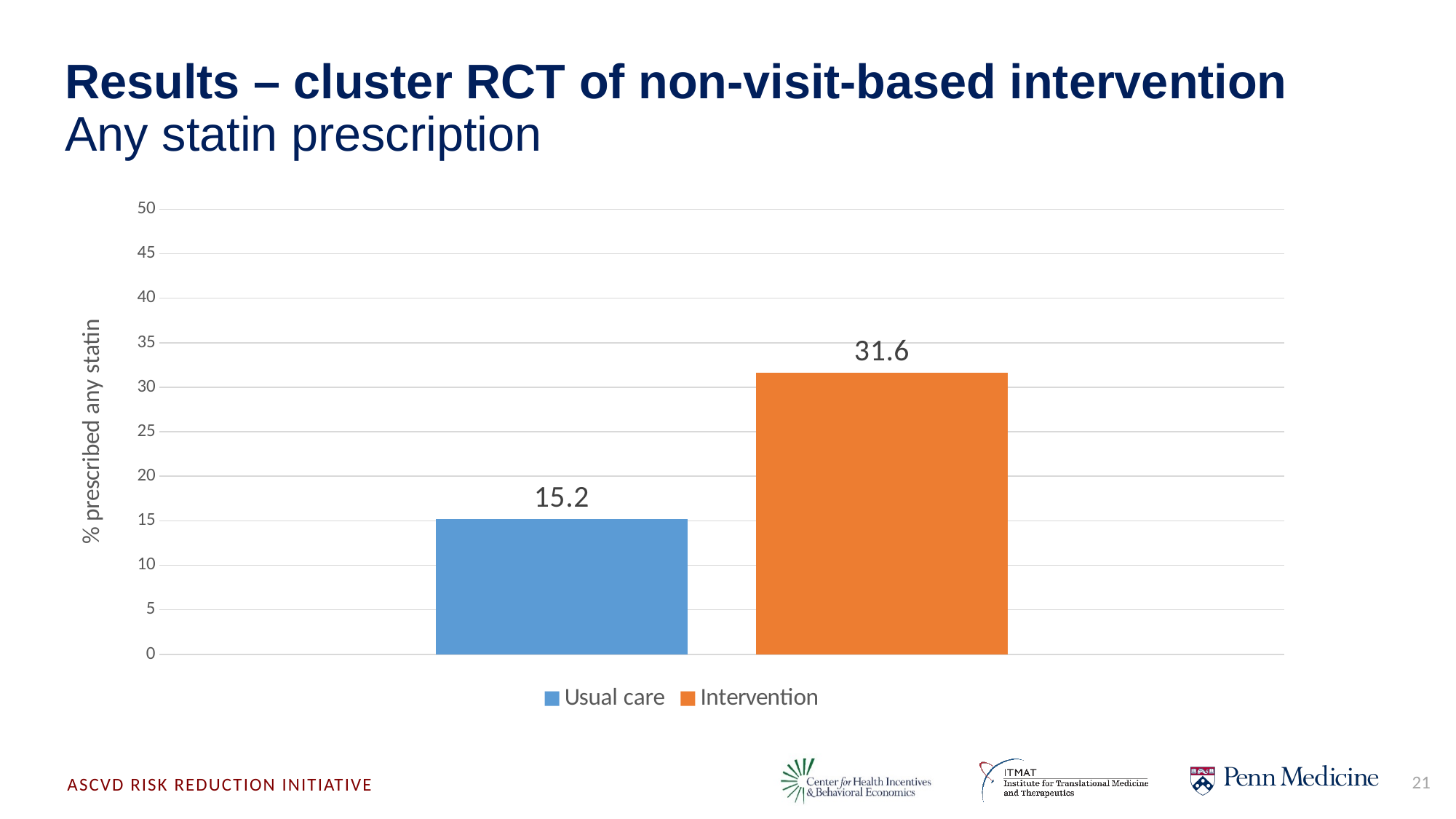

# Results – cluster RCT of non-visit-based intervention Any statin prescription

### Chart

| Category | Usual care | Intervention |
|---|---|---|
| Any statin prescription | 15.2 | 31.6 |